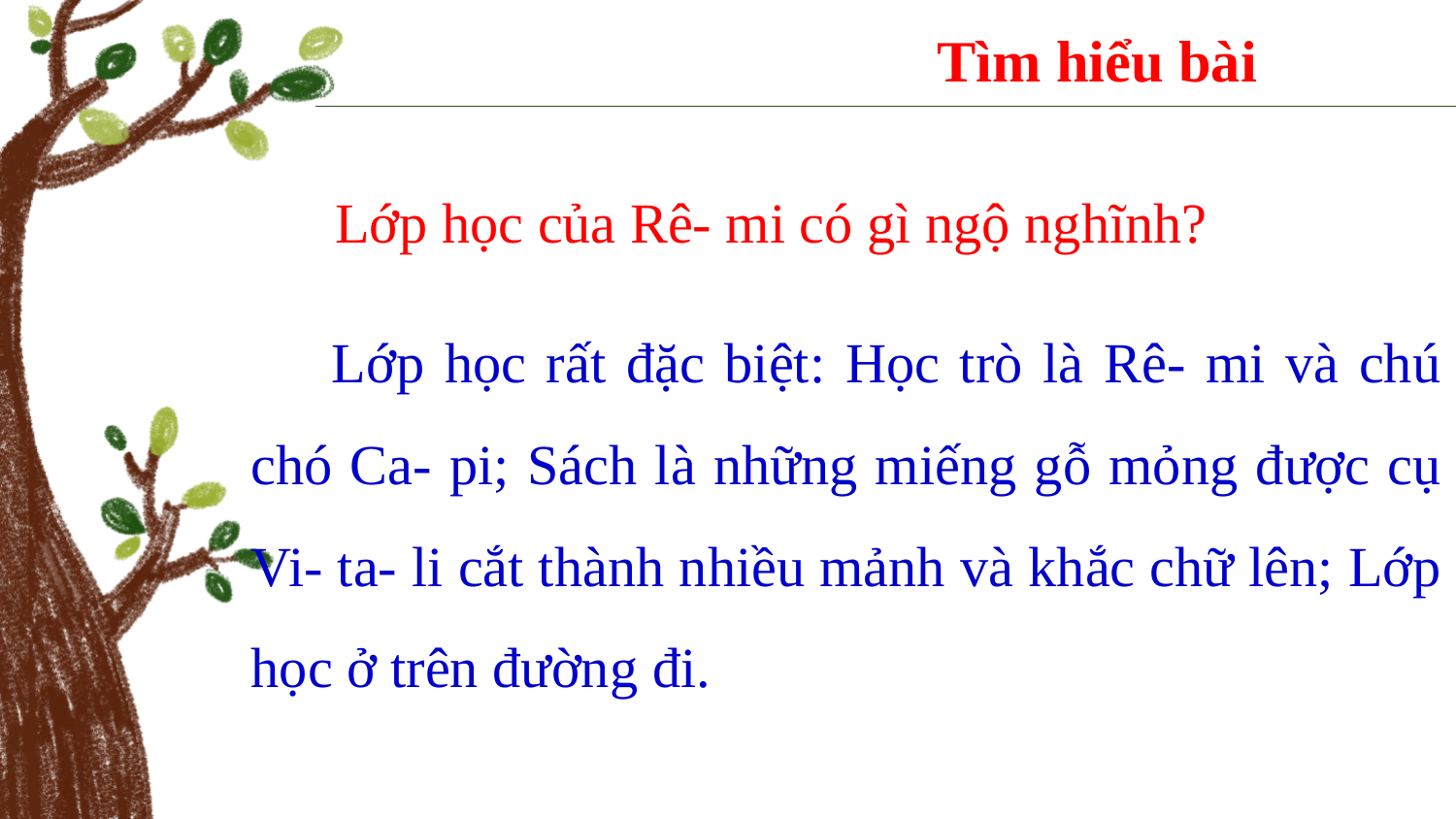

Tìm hiểu bài
      Lớp học của Rê- mi có gì ngộ nghĩnh?
    Lớp học rất đặc biệt: Học trò là Rê- mi và chú chó Ca- pi; Sách là những miếng gỗ mỏng được cụ Vi- ta- li cắt thành nhiều mảnh và khắc chữ lên; Lớp học ở trên đường đi.